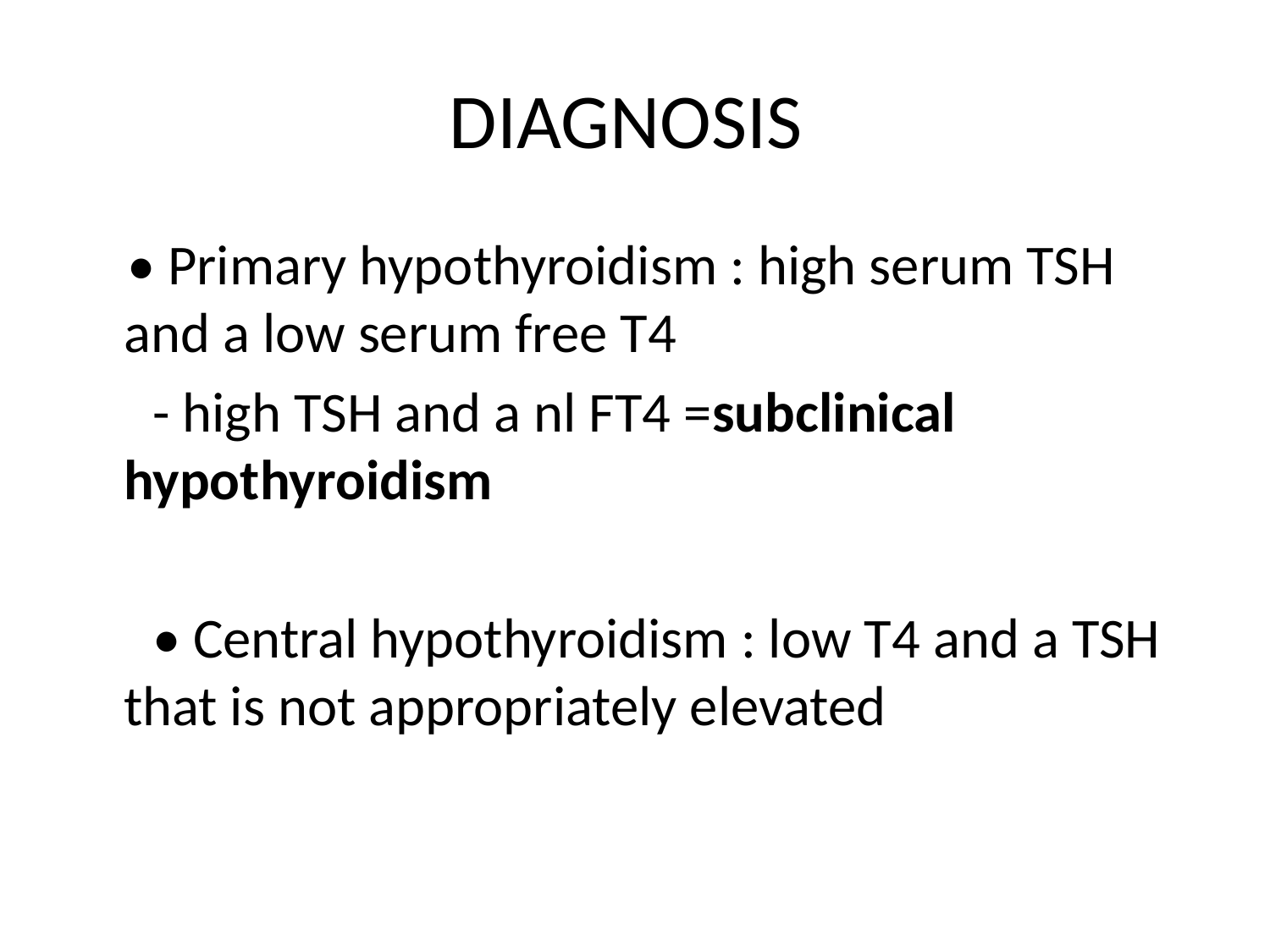

# DIAGNOSIS
    • Primary hypothyroidism : high serum TSH and a low serum free T4
      - high TSH and a nl FT4 =subclinical hypothyroidism

      • Central hypothyroidism : low T4 and a TSH that is not appropriately elevated